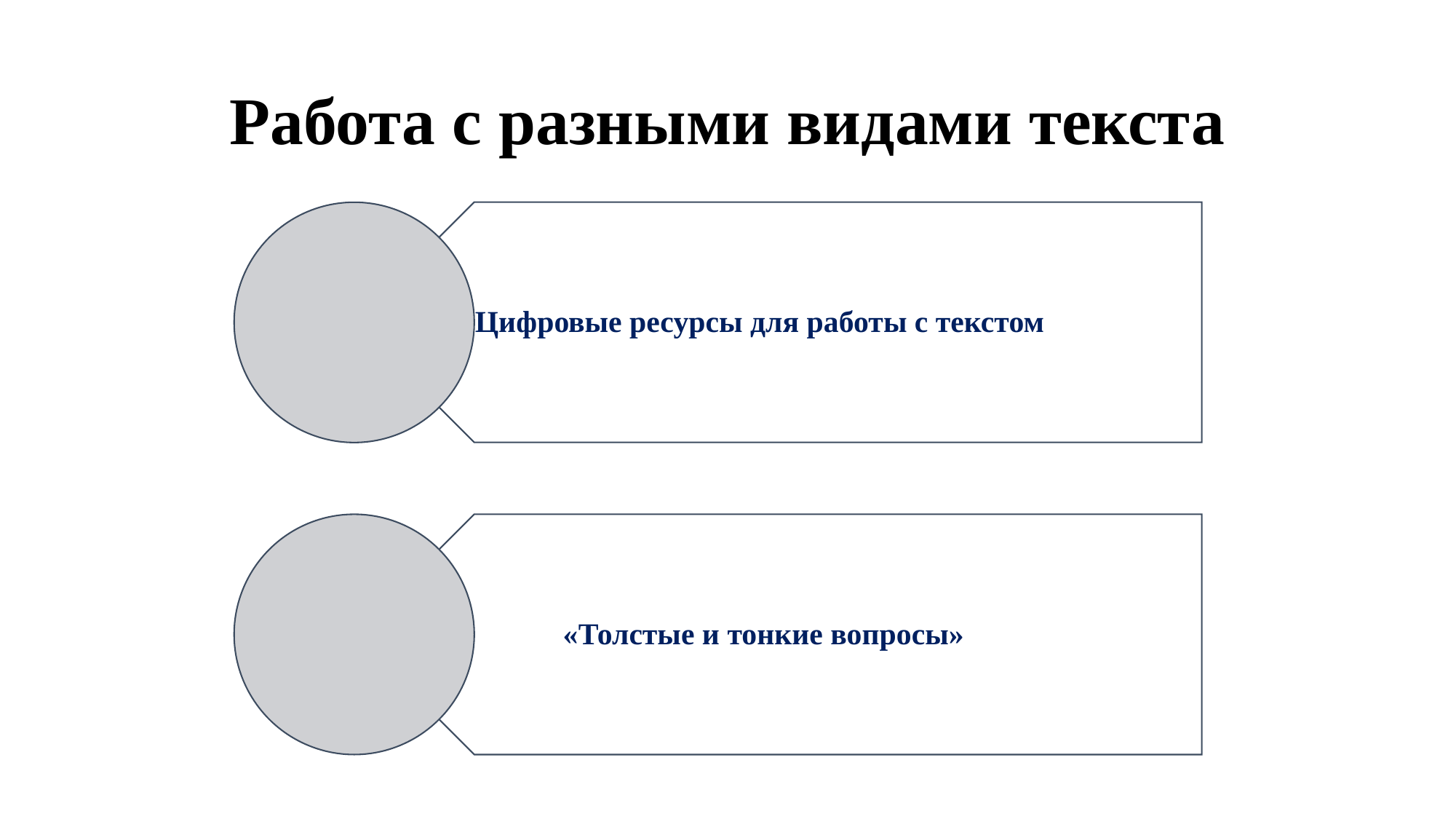

# Работа с разными видами текста
Цифровые ресурсы для работы с текстом
«Толстые и тонкие вопросы»